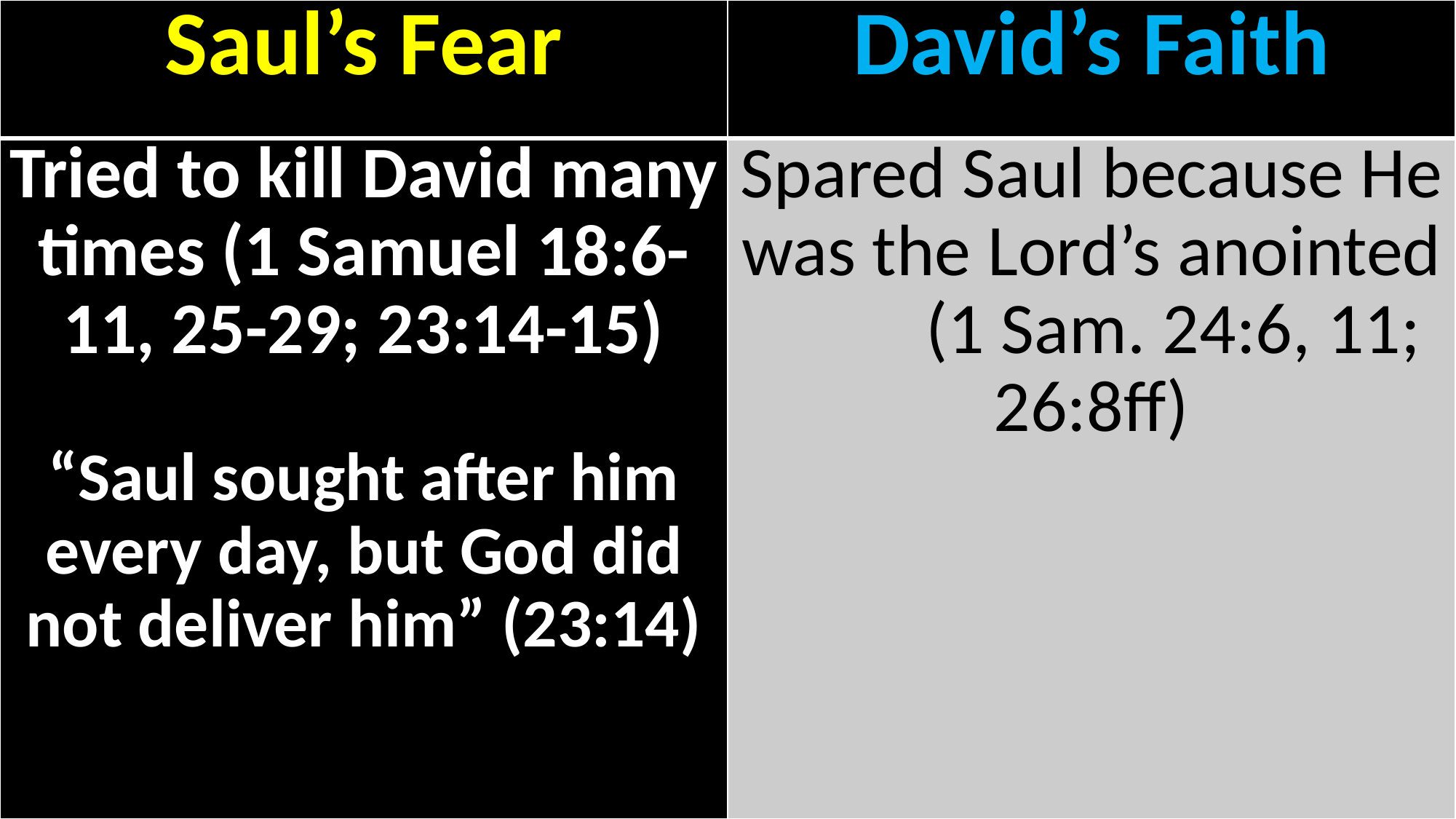

| Saul’s Fear | David’s Faith |
| --- | --- |
| Tried to kill David many times (1 Samuel 18:6-11, 25-29; 23:14-15) “Saul sought after him every day, but God did not deliver him” (23:14) | Spared Saul because He was the Lord’s anointed (1 Sam. 24:6, 11; 26:8ff) |